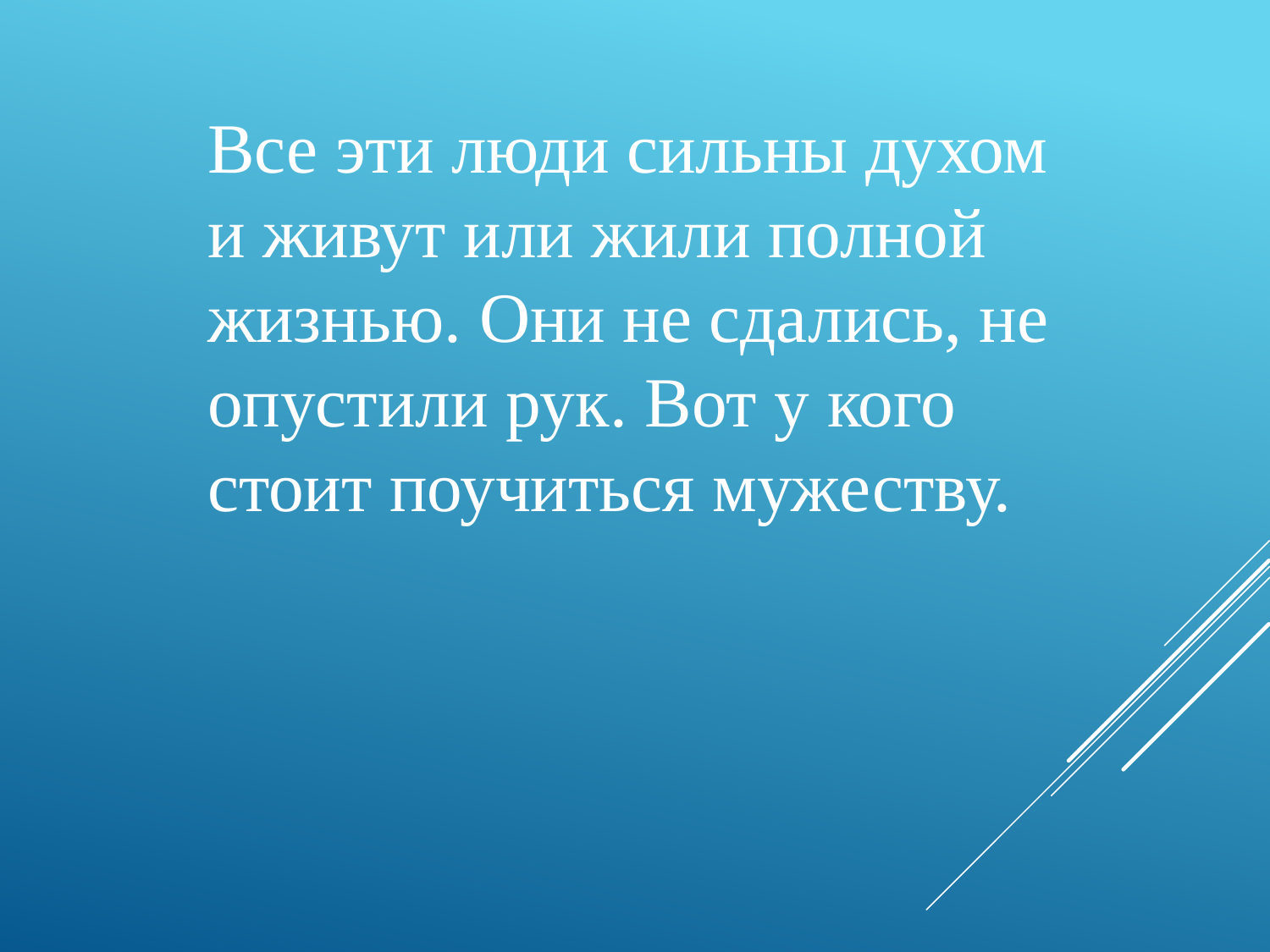

Все эти люди сильны духом и живут или жили полной жизнью. Они не сдались, не опустили рук. Вот у кого стоит поучиться мужеству.